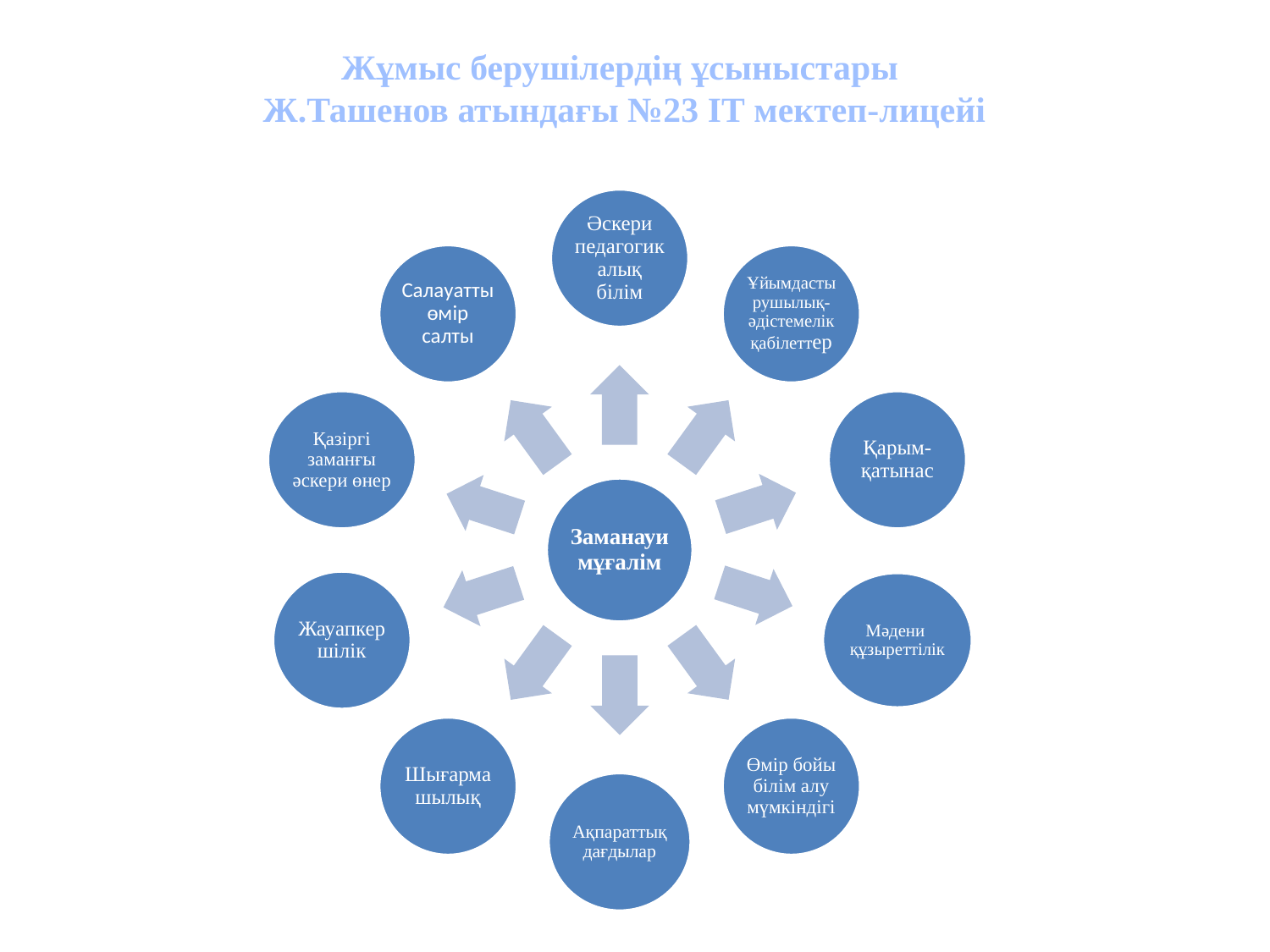

# Жұмыс берушілердің ұсыныстары Ж.Ташенов атындағы №23 IT мектеп-лицейі
Заманауи мұғалім

Әскери педагогикалық білім

Ұйымдастырушылық-әдістемелік қабілеттер

Қарым-қатынас

Мәдени  құзыреттілік

Өмір бойы білім алу мүмкіндігі

Ақпараттық дағдылар

Шығармашылық

Жауапкершілік

Қазіргі заманғы әскери өнер

Салауатты өмір салты